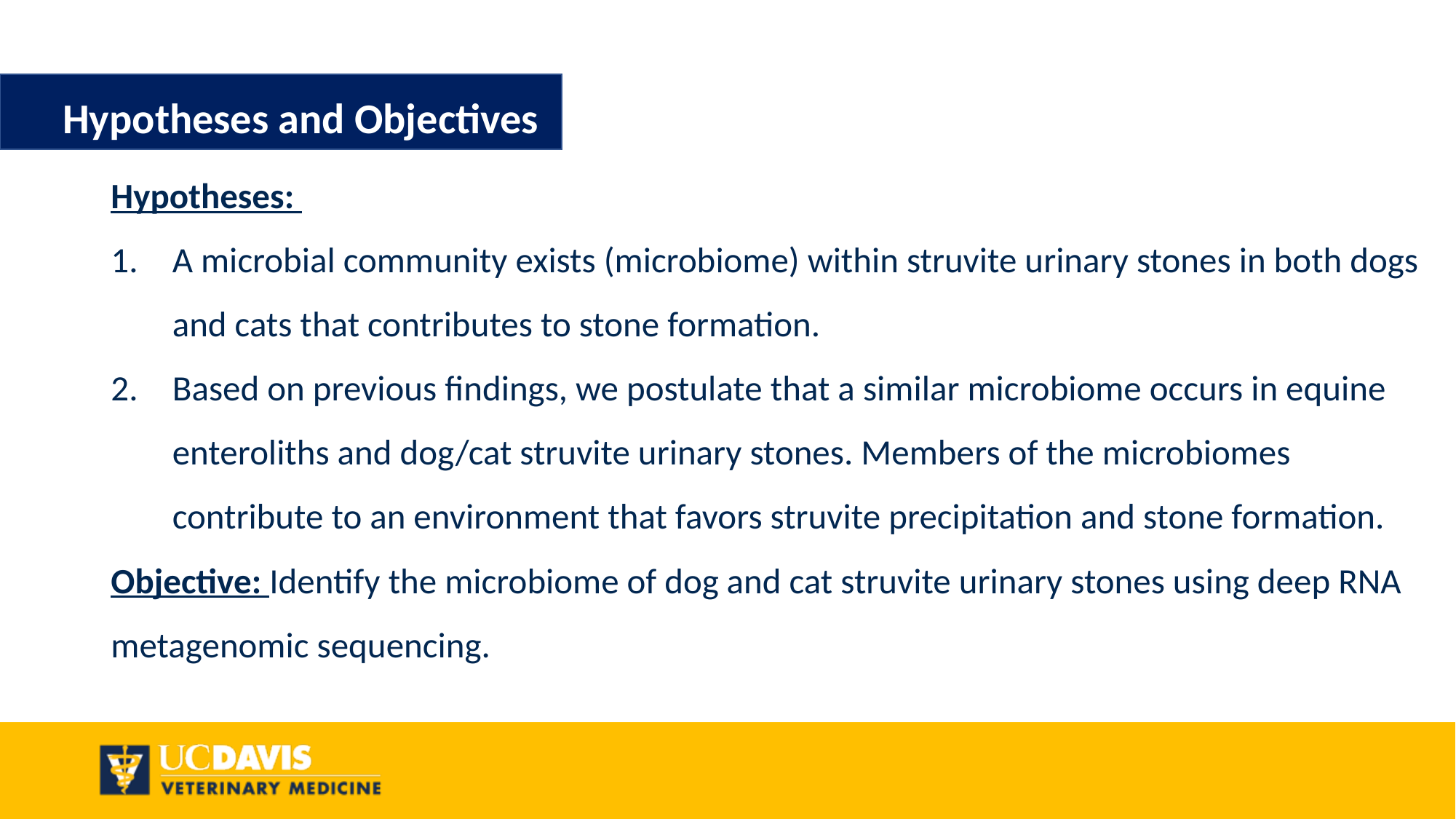

# Hypotheses and Objectives
Hypotheses:
A microbial community exists (microbiome) within struvite urinary stones in both dogs and cats that contributes to stone formation.
Based on previous findings, we postulate that a similar microbiome occurs in equine enteroliths and dog/cat struvite urinary stones. Members of the microbiomes contribute to an environment that favors struvite precipitation and stone formation.
Objective: Identify the microbiome of dog and cat struvite urinary stones using deep RNA metagenomic sequencing.